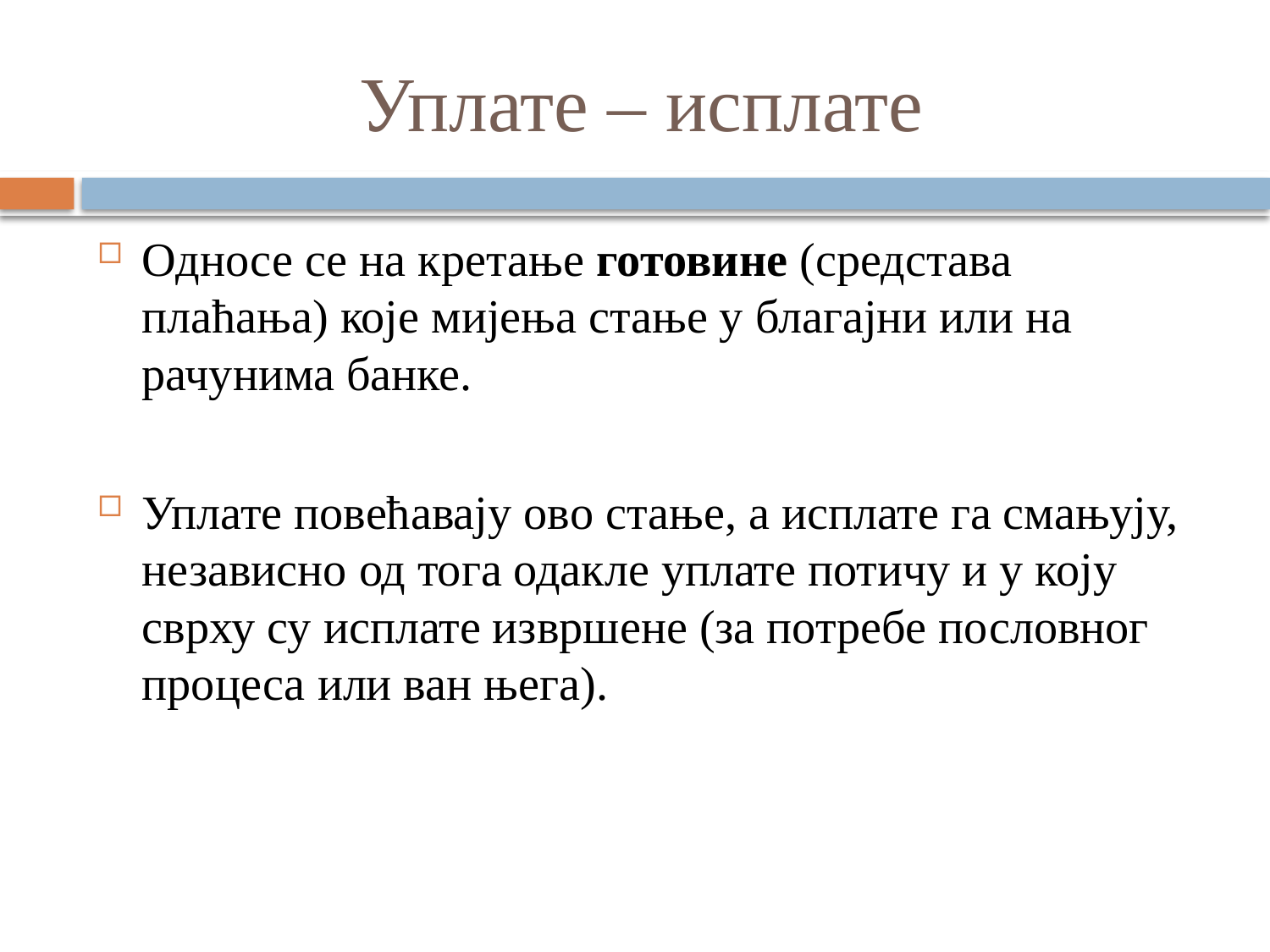

# Уплате – исплате
Односе се на кретање готовине (средстава плаћања) које мијења стање у благајни или на рачунима банке.

Уплате повећавају ово стање, а исплате га смањују, независно од тога одакле уплате потичу и у коју сврху су исплате извршене (за потребе пословног процеса или ван њега).